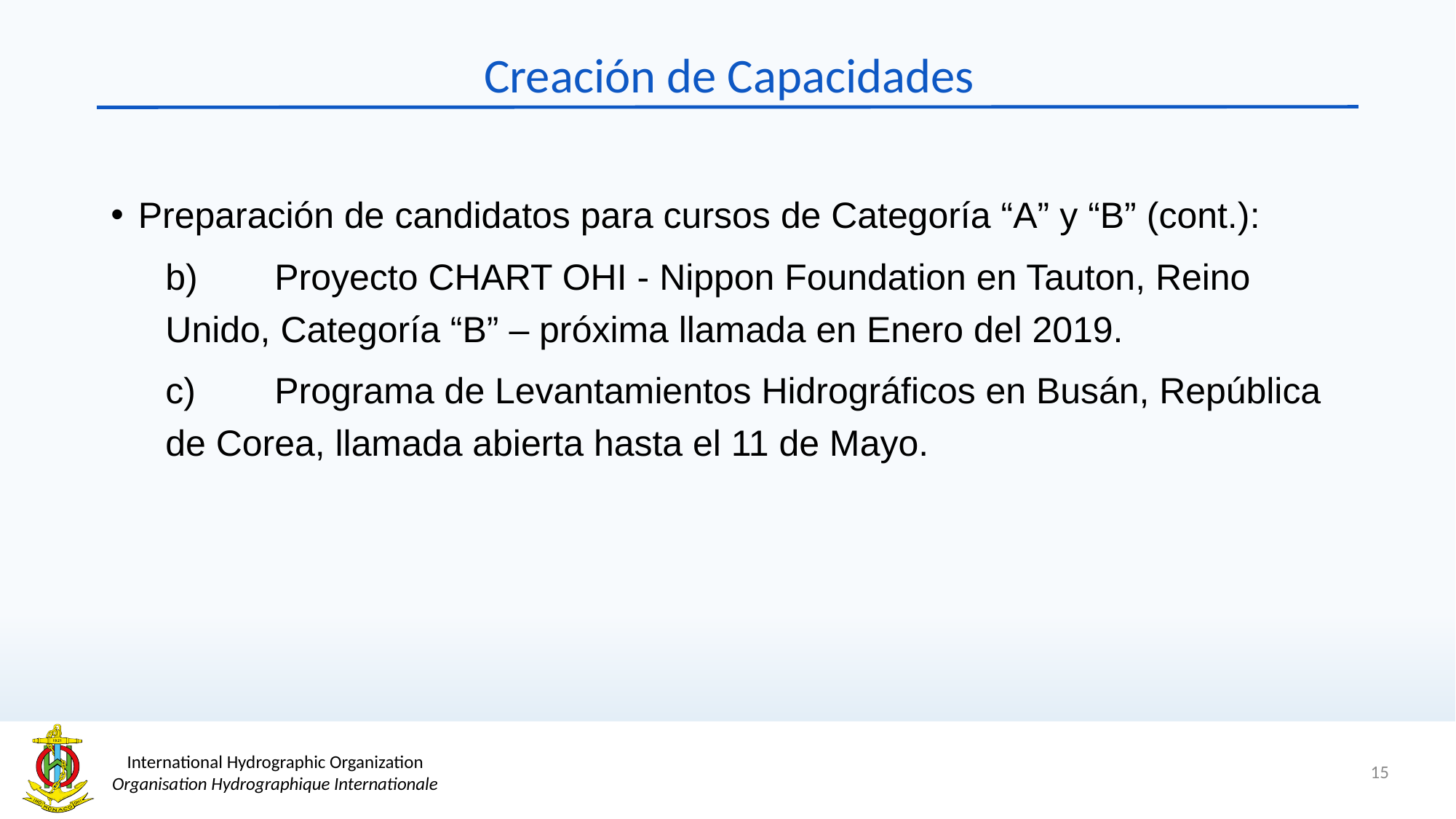

# Creación de Capacidades
Preparación de candidatos para cursos de Categoría “A” y “B” (cont.):
b)	Proyecto CHART OHI - Nippon Foundation en Tauton, Reino Unido, Categoría “B” – próxima llamada en Enero del 2019.
c)	Programa de Levantamientos Hidrográficos en Busán, República de Corea, llamada abierta hasta el 11 de Mayo.
15